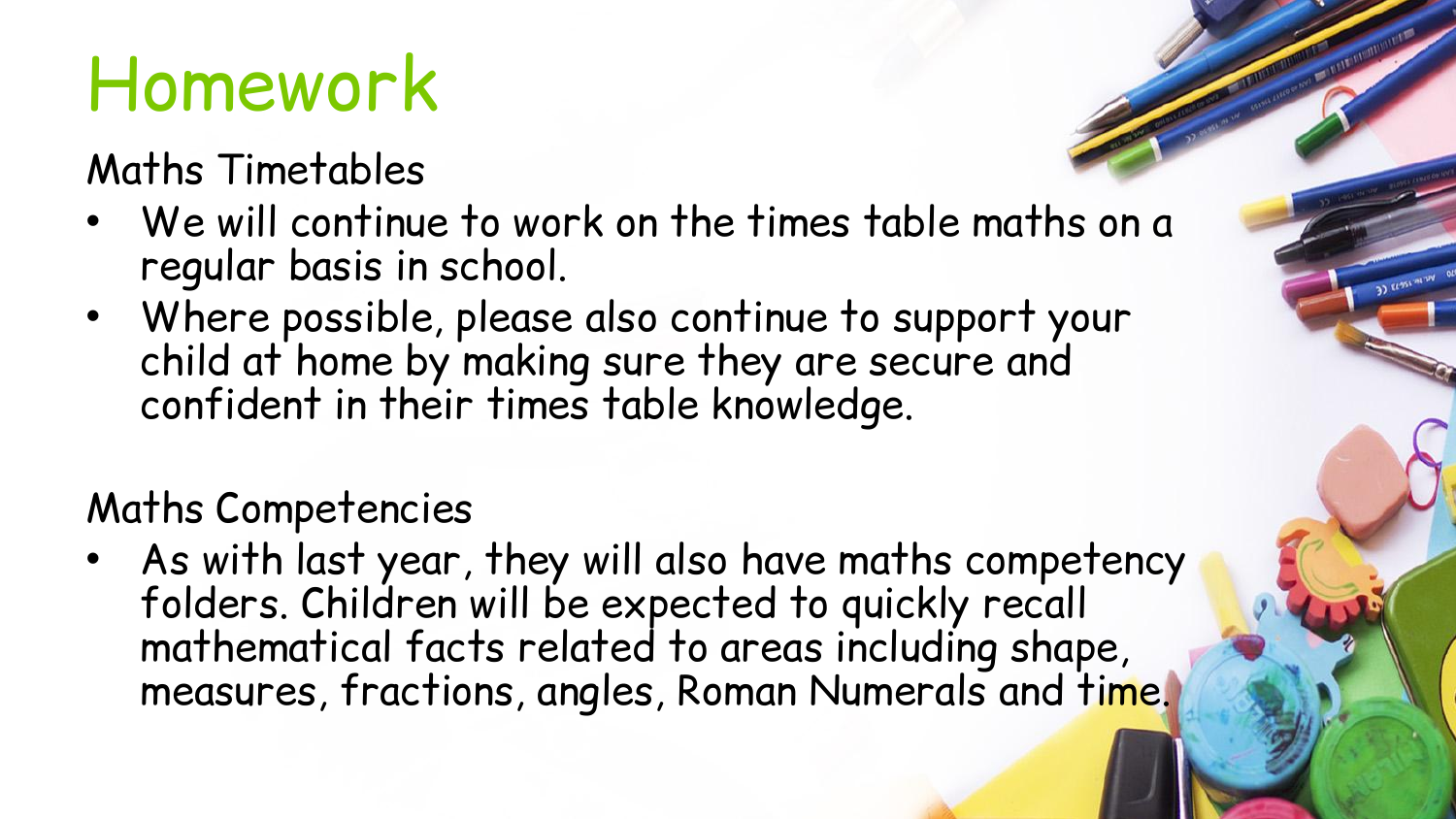

# Homework
Maths Timetables
We will continue to work on the times table maths on a regular basis in school.
Where possible, please also continue to support your child at home by making sure they are secure and confident in their times table knowledge.

Maths Competencies
As with last year, they will also have maths competency folders. Children will be expected to quickly recall mathematical facts related to areas including shape, measures, fractions, angles, Roman Numerals and time.